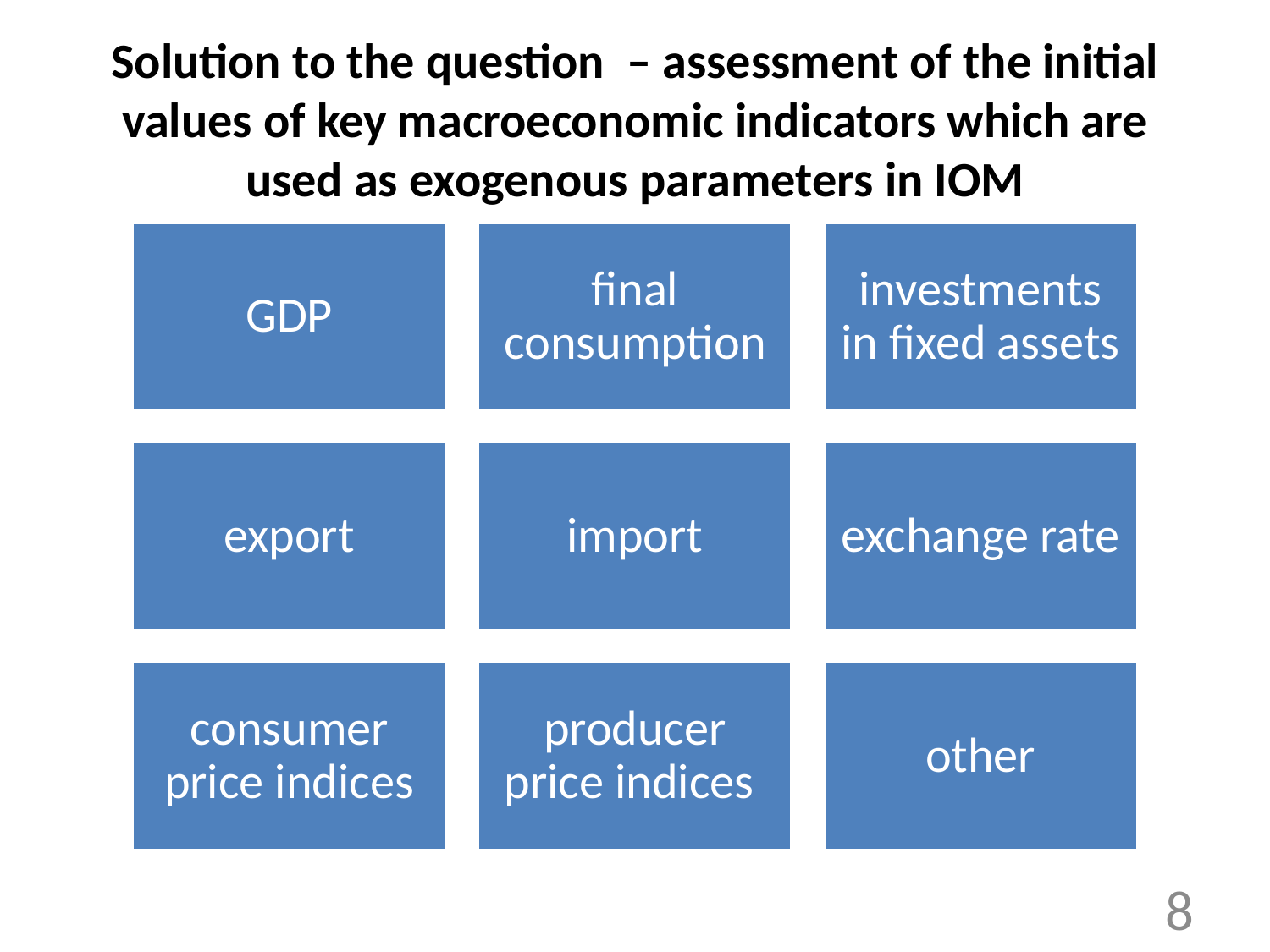

# Solution to the question  – assessment of the initial values of key macroeconomic indicators which are used as exogenous parameters in IOM
GDP
final consumption
investments in fixed assets
export
import
exchange rate
consumer price indices
producer price indices
other
8